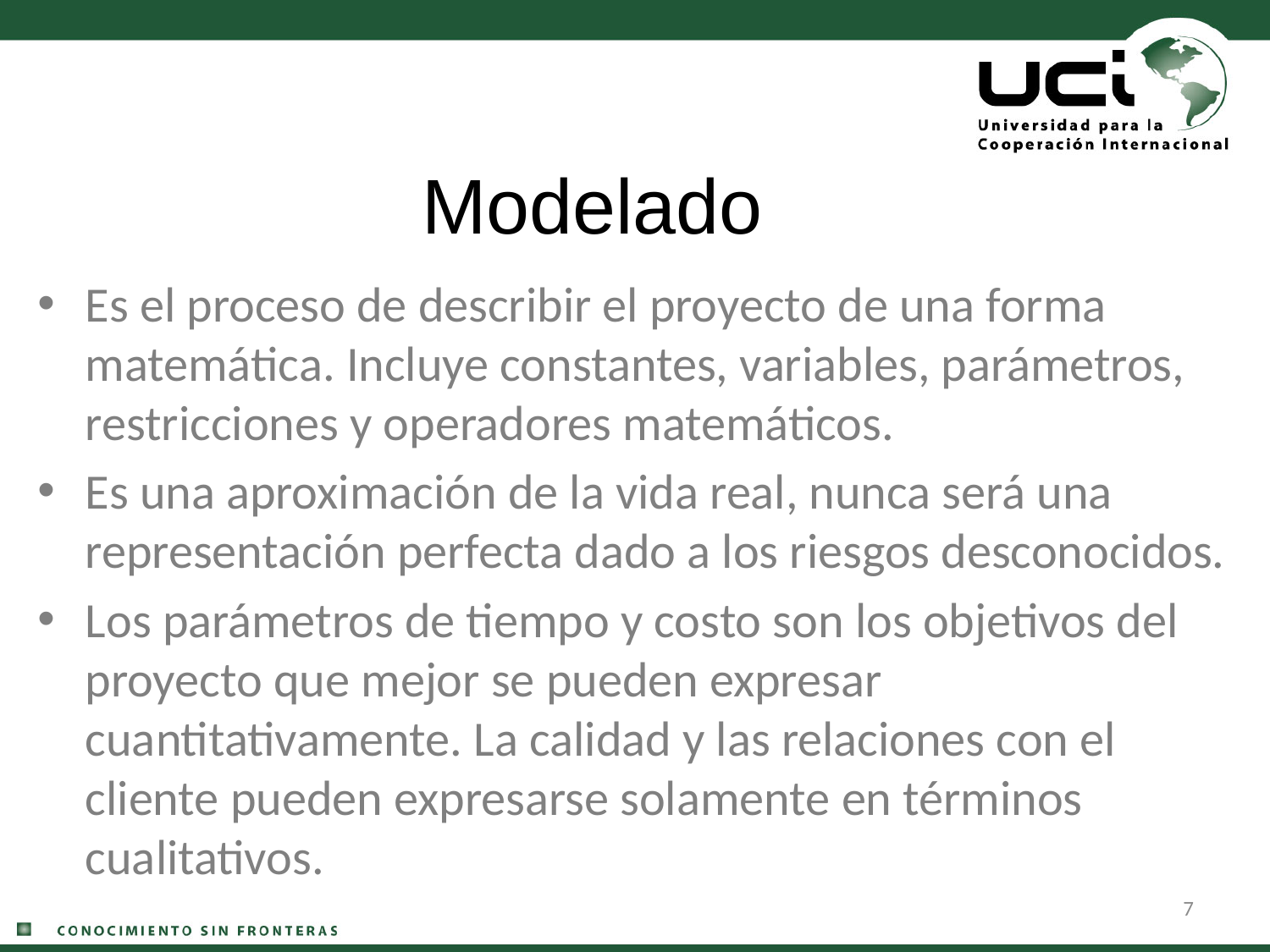

# Modelado
Es el proceso de describir el proyecto de una forma matemática. Incluye constantes, variables, parámetros, restricciones y operadores matemáticos.
Es una aproximación de la vida real, nunca será una representación perfecta dado a los riesgos desconocidos.
Los parámetros de tiempo y costo son los objetivos del proyecto que mejor se pueden expresar cuantitativamente. La calidad y las relaciones con el cliente pueden expresarse solamente en términos cualitativos.
7